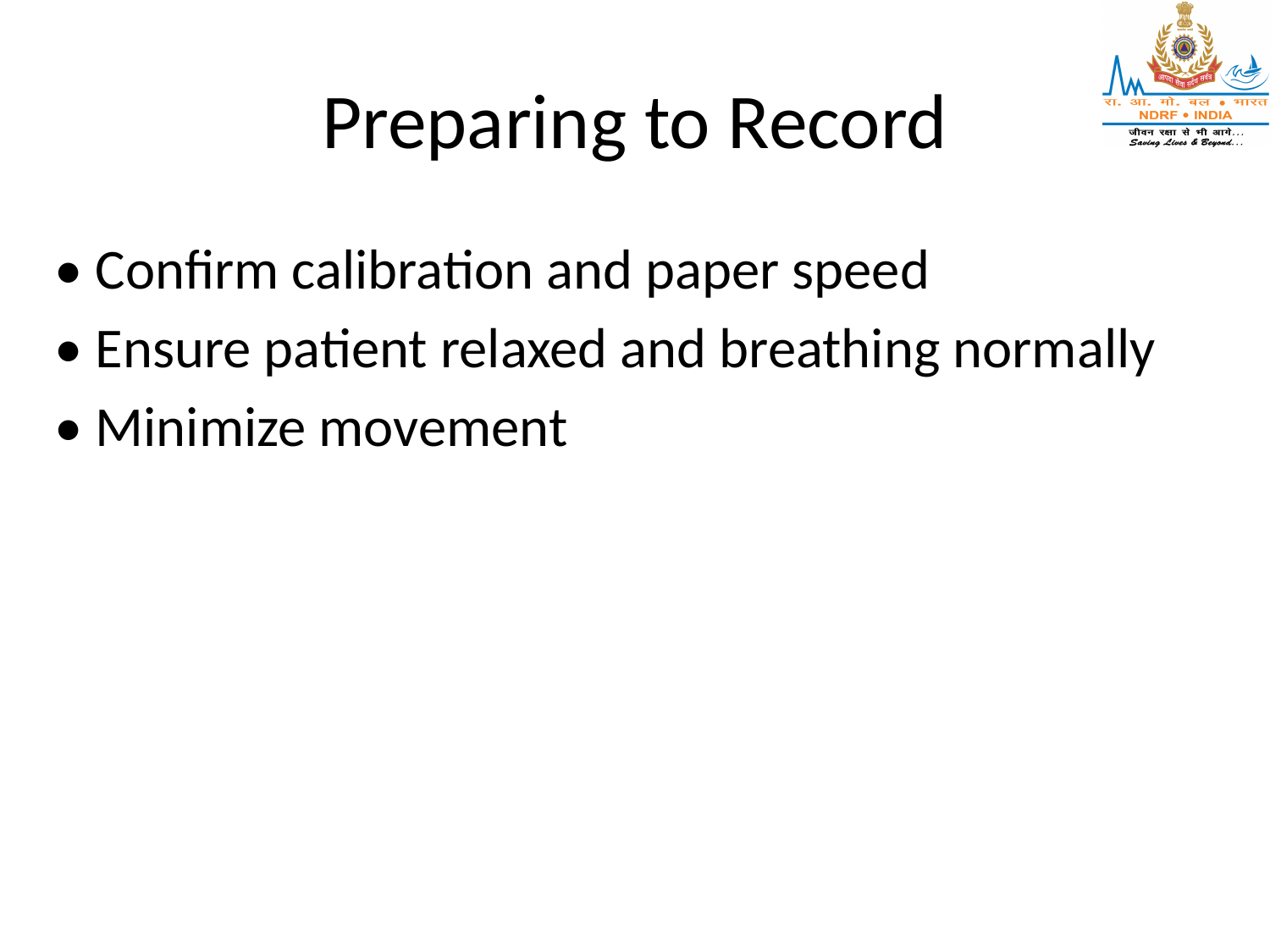

# Preparing to Record
• Confirm calibration and paper speed
• Ensure patient relaxed and breathing normally
• Minimize movement